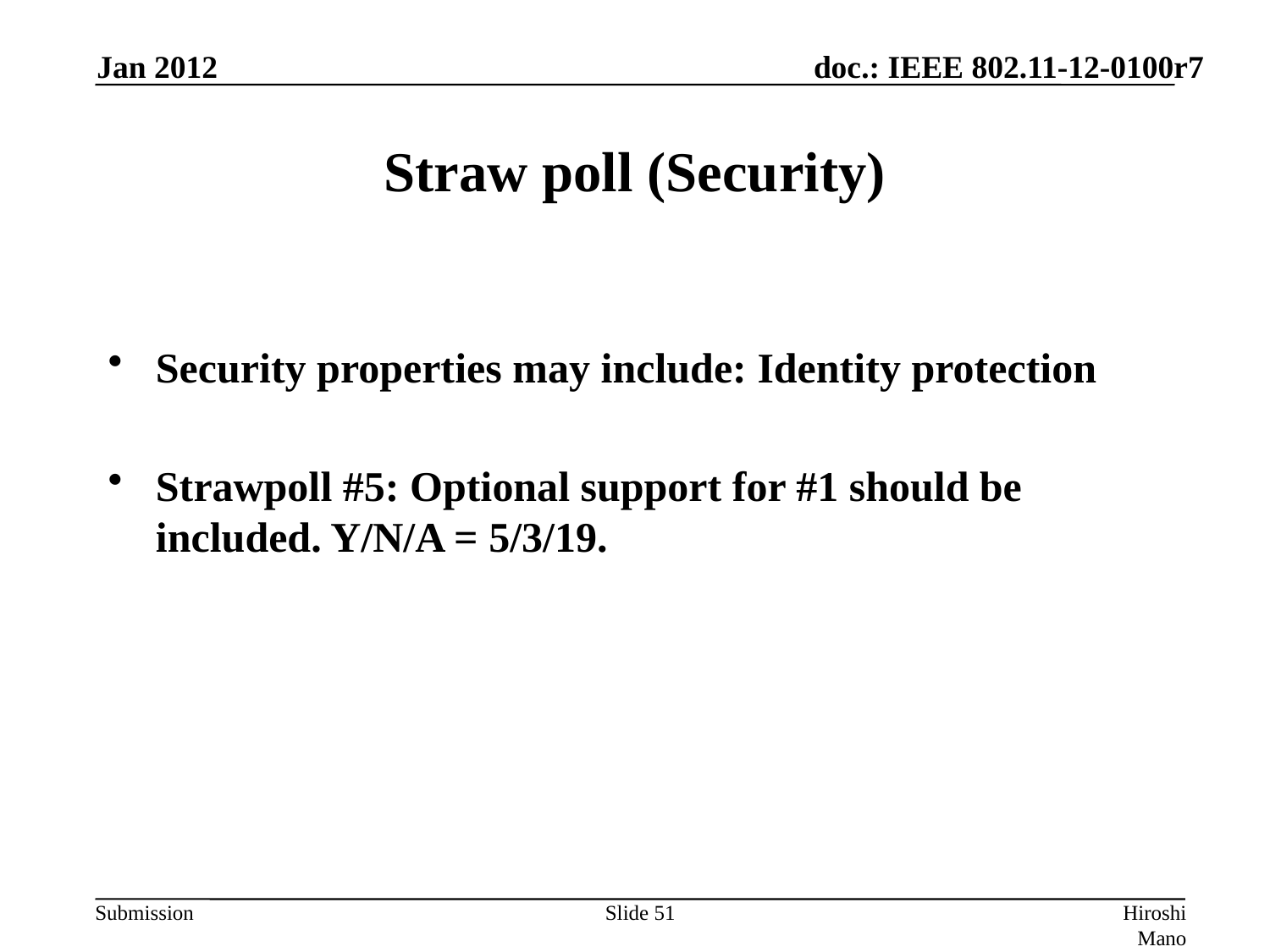

Jan 2012
# Straw poll (Security)

Security properties may include: Identity protection

Strawpoll #5: Optional support for #1 should be included. Y/N/A = 5/3/19.

Slide 51
Hiroshi Mano (ATRD, Root, Lab)